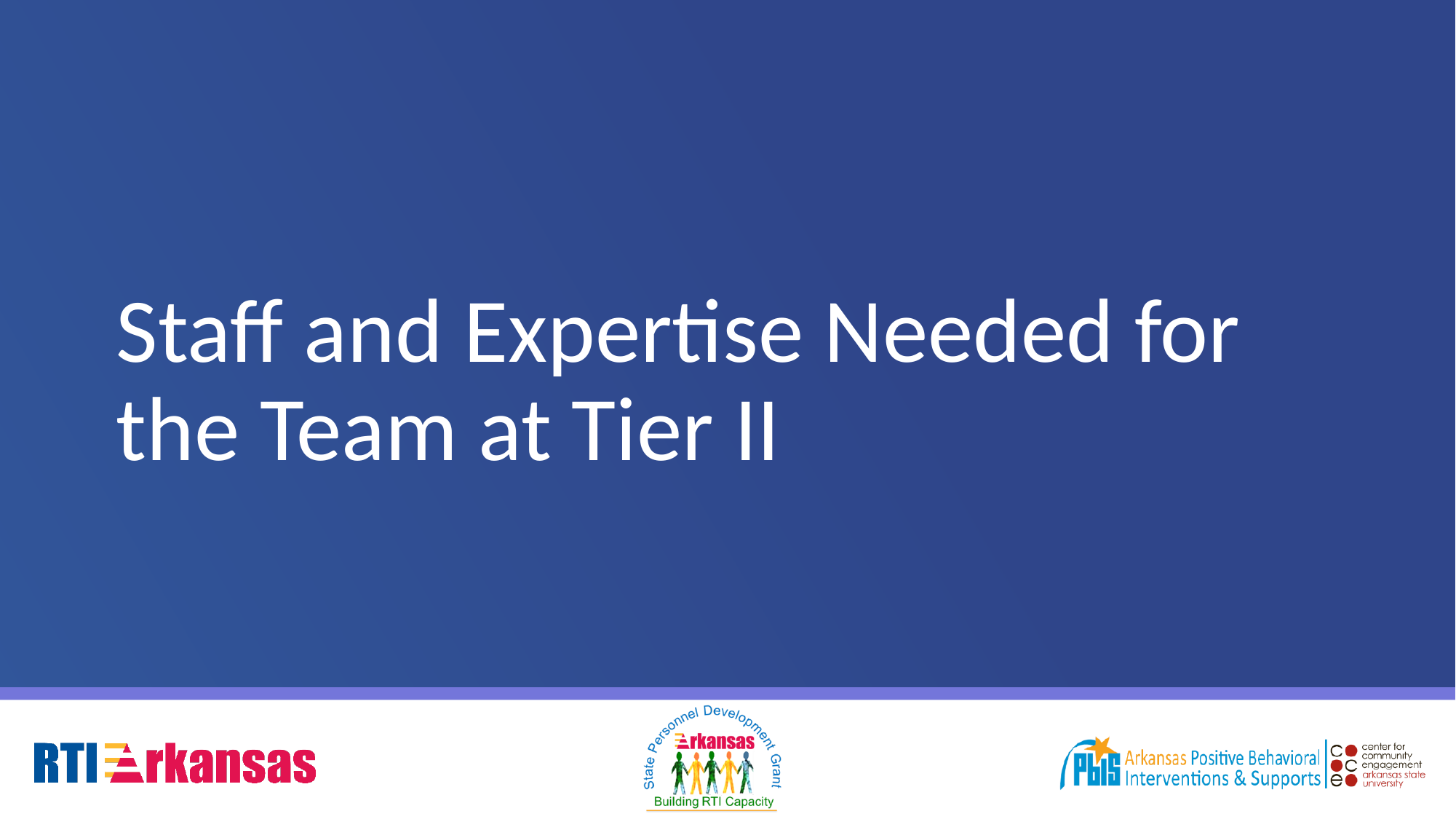

# Staff and Expertise Needed for the Team at Tier II